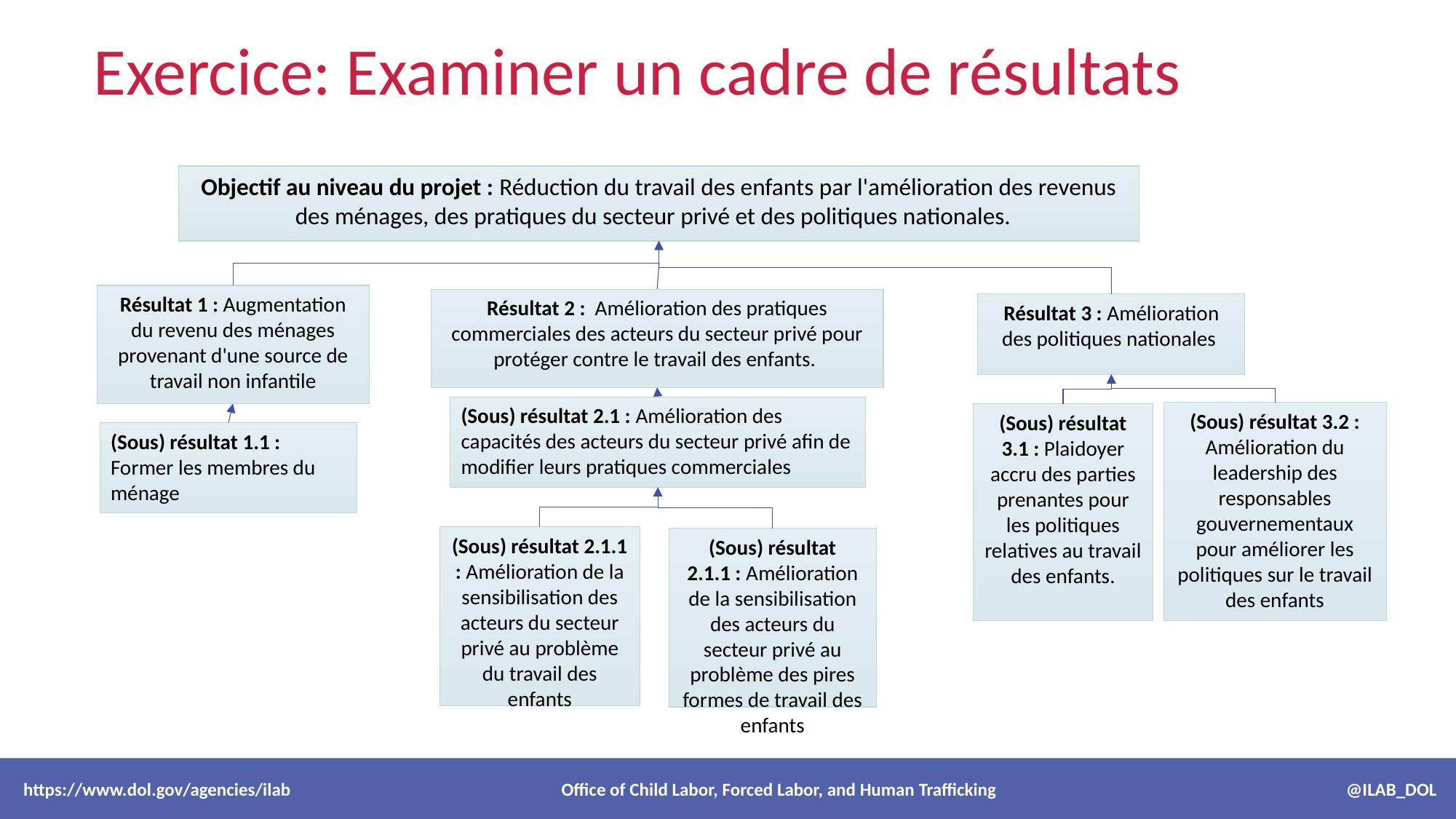

# Exercice: Examiner un cadre de résultats
Objectif au niveau du projet : Réduction du travail des enfants par l'amélioration des revenus des ménages, des pratiques du secteur privé et des politiques nationales.
Résultat 1 : Augmentation du revenu des ménages provenant d'une source de travail non infantile
Résultat 2 :  Amélioration des pratiques commerciales des acteurs du secteur privé pour protéger contre le travail des enfants.
Résultat 3 : Amélioration des politiques nationales
(Sous) résultat 2.1 : Amélioration des capacités des acteurs du secteur privé afin de modifier leurs pratiques commerciales
(Sous) résultat 3.2 : Amélioration du leadership des responsables gouvernementaux pour améliorer les politiques sur le travail des enfants
(Sous) résultat 3.1 : Plaidoyer accru des parties prenantes pour les politiques relatives au travail des enfants.
(Sous) résultat 1.1 :
Former les membres du ménage
(Sous) résultat 2.1.1 : Amélioration de la sensibilisation des acteurs du secteur privé au problème du travail des enfants
(Sous) résultat 2.1.1 : Amélioration de la sensibilisation des acteurs du secteur privé au problème des pires formes de travail des enfants
   https://www.dol.gov/agencies/ilab                                                                 Office of Child Labor, Forced Labor, and Human Trafficking                                                                                    @ILAB_DOL